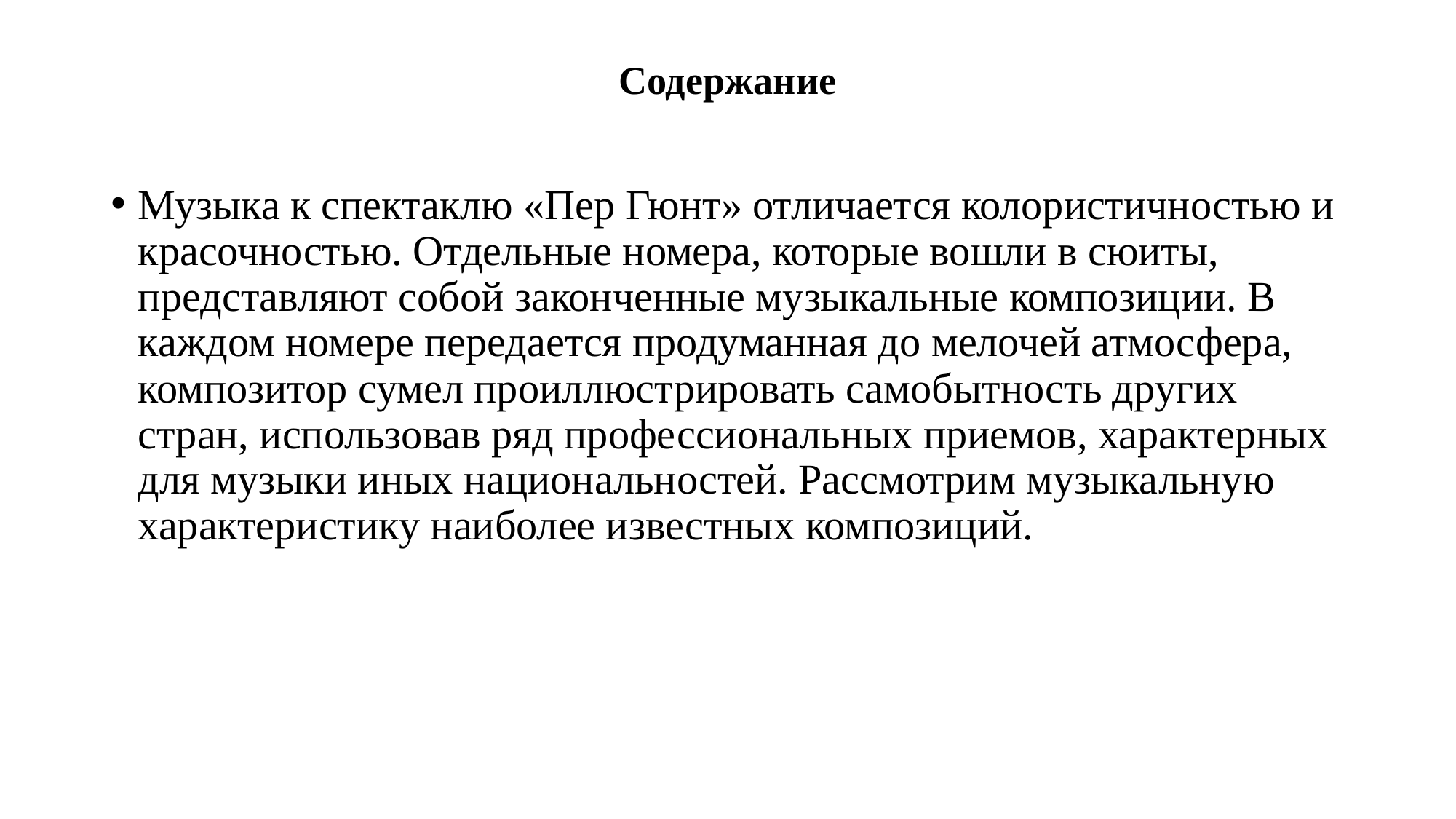

# Содержание
Музыка к спектаклю «Пер Гюнт» отличается колористичностью и красочностью. Отдельные номера, которые вошли в сюиты, представляют собой законченные музыкальные композиции. В каждом номере передается продуманная до мелочей атмосфера, композитор сумел проиллюстрировать самобытность других стран, использовав ряд профессиональных приемов, характерных для музыки иных национальностей. Рассмотрим музыкальную характеристику наиболее известных композиций.